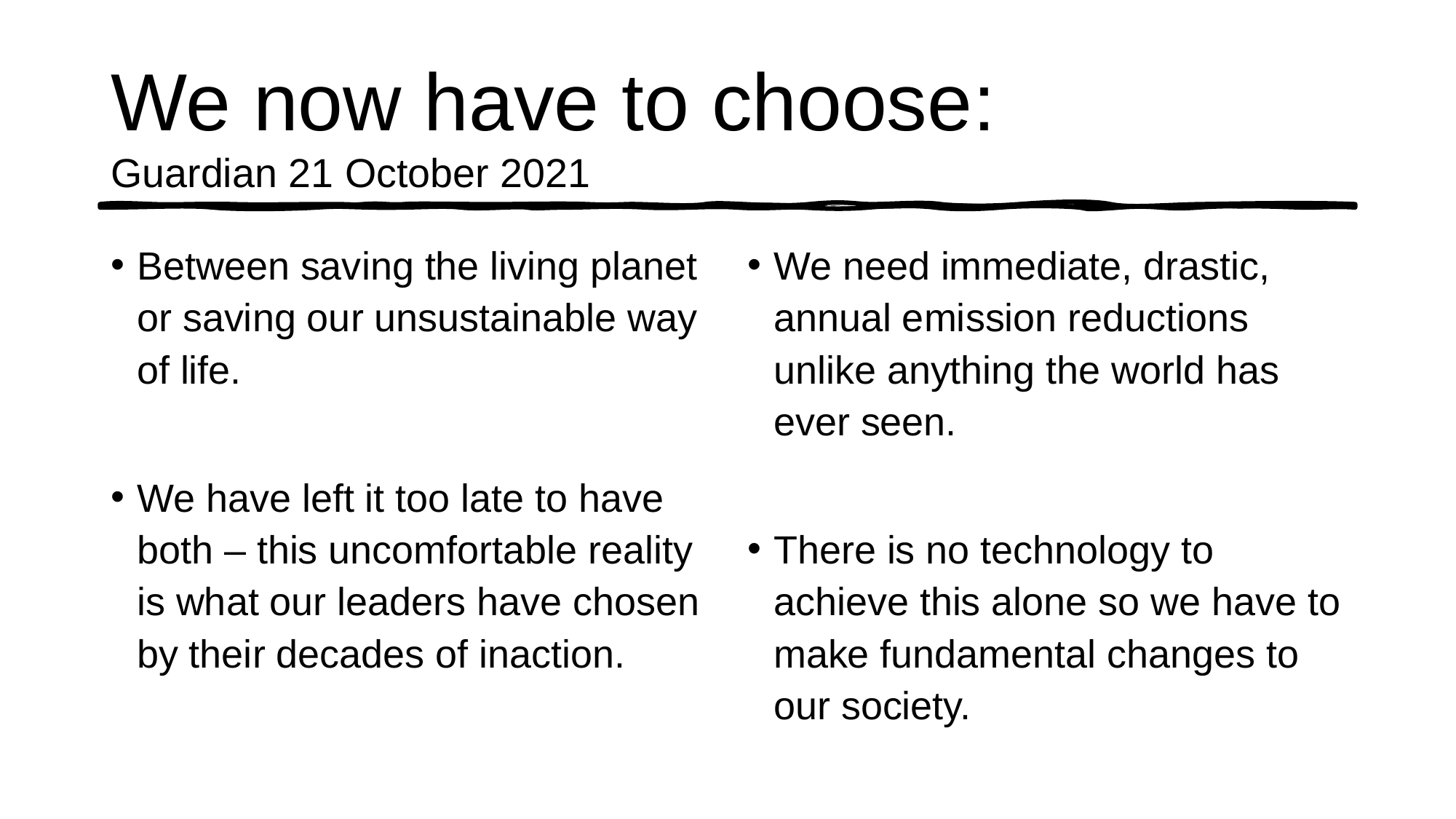

# We now have to choose: Guardian 21 October 2021
Between saving the living planet or saving our unsustainable way of life.

We have left it too late to have both – this uncomfortable reality is what our leaders have chosen by their decades of inaction.
We need immediate, drastic, annual emission reductions unlike anything the world has ever seen.

There is no technology to achieve this alone so we have to make fundamental changes to our society.